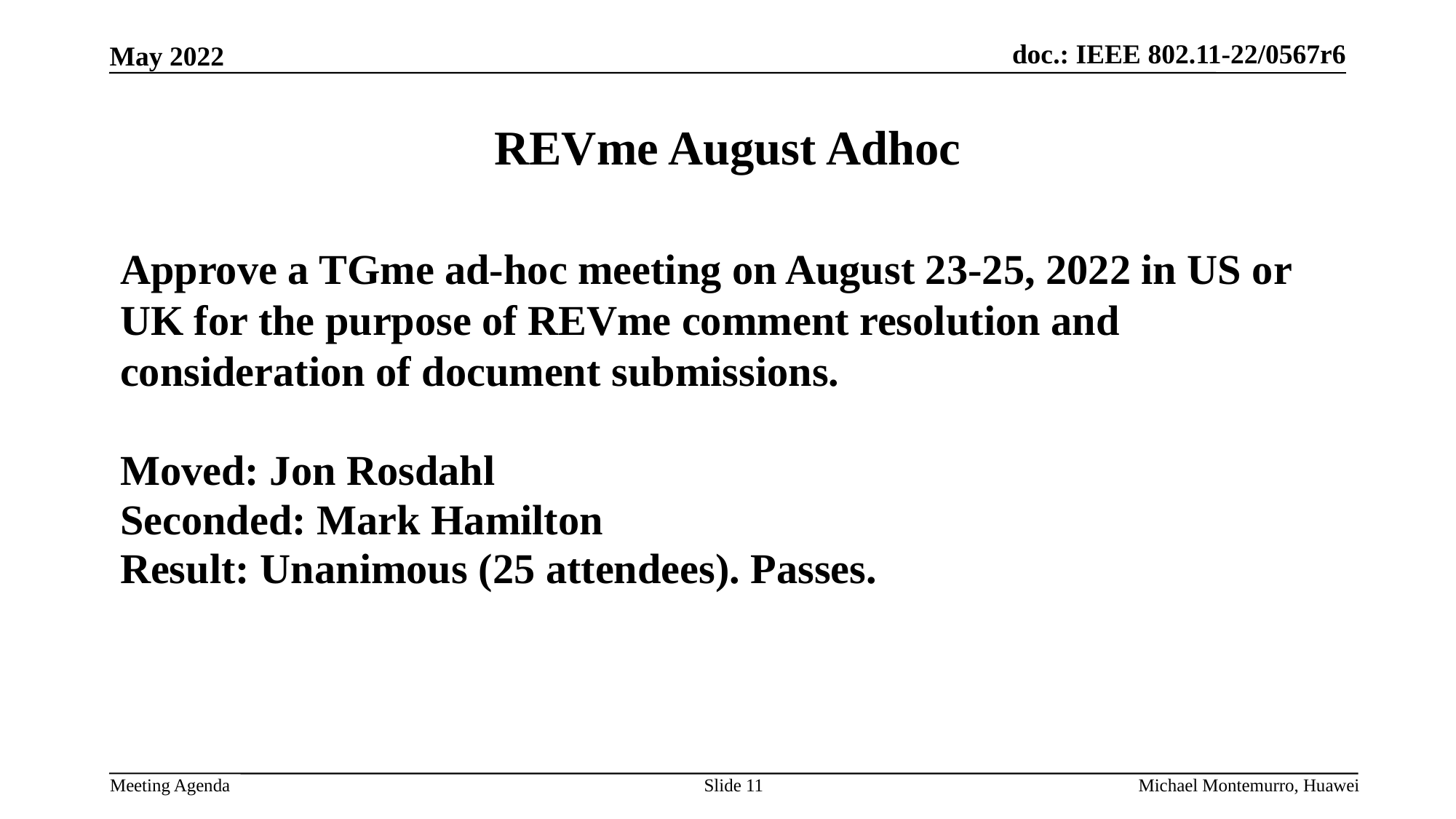

# REVme August Adhoc
Approve a TGme ad-hoc meeting on August 23-25, 2022 in US or UK for the purpose of REVme comment resolution and consideration of document submissions.

Moved: Jon Rosdahl
Seconded: Mark Hamilton
Result: Unanimous (25 attendees). Passes.
Slide 11
Michael Montemurro, Huawei